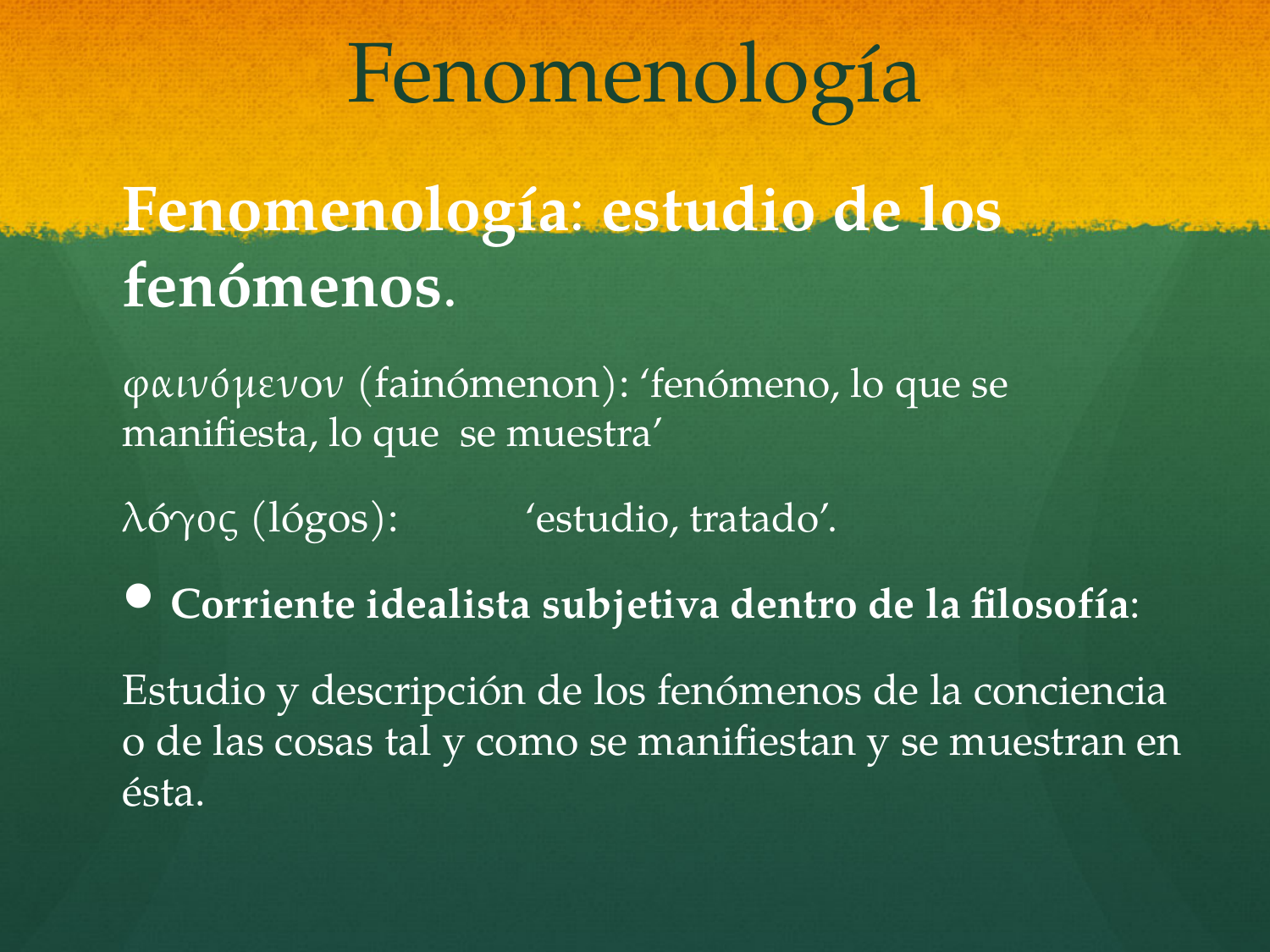

# Fenomenología
Fenomenología: estudio de los fenómenos.
φαινόμενoν (fainómenon): ‘fenómeno, lo que se manifiesta, lo que  se muestra’
λóγος (lógos):            ‘estudio, tratado’.
Corriente idealista subjetiva dentro de la filosofía:
Estudio y descripción de los fenómenos de la conciencia o de las cosas tal y como se manifiestan y se muestran en ésta.